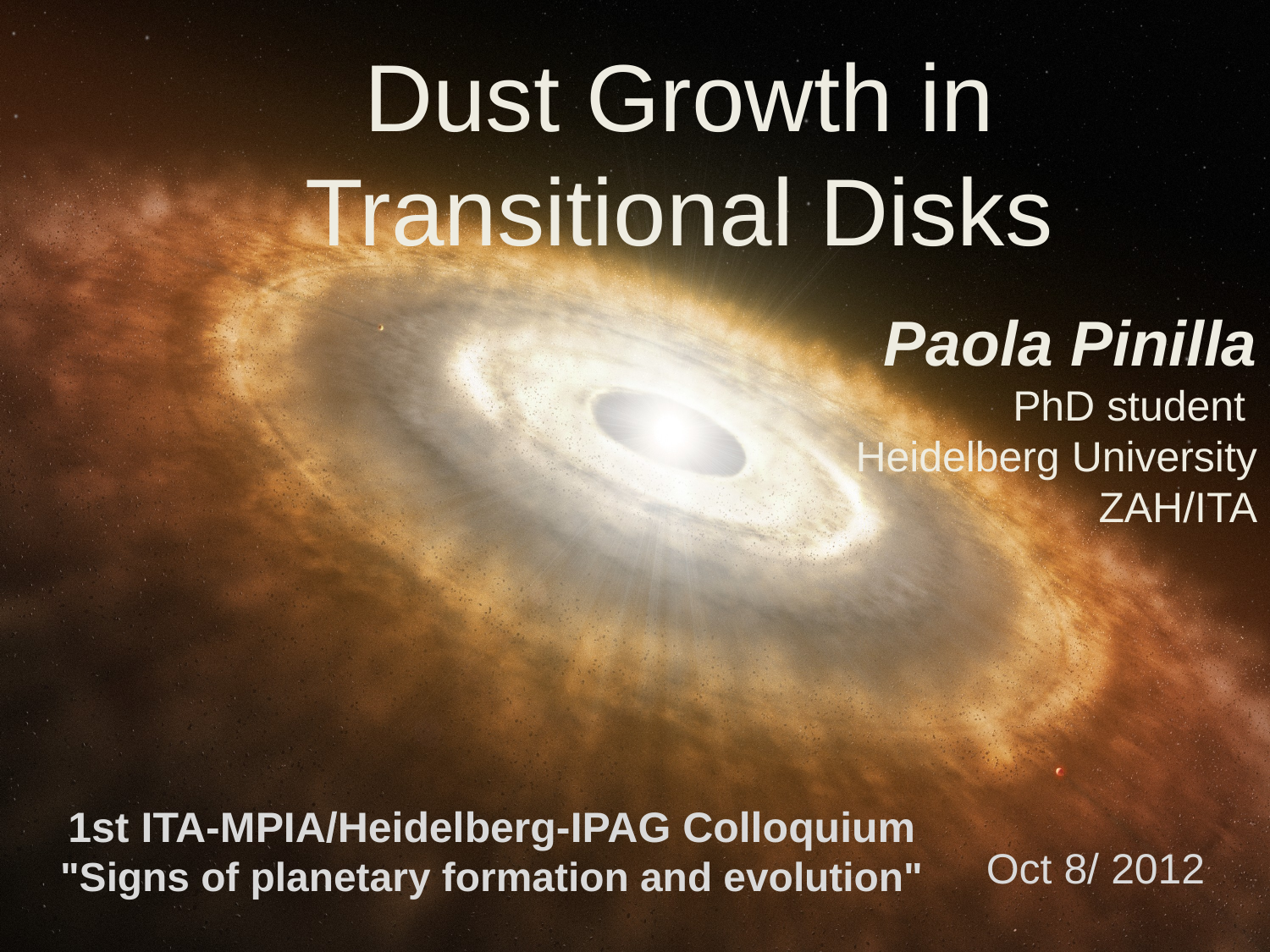

Dust Growth in Transitional Disks
Paola Pinilla
PhD student
Heidelberg University
ZAH/ITA
1st ITA-MPIA/Heidelberg-IPAG Colloquium
"Signs of planetary formation and evolution"
Oct 8/ 2012